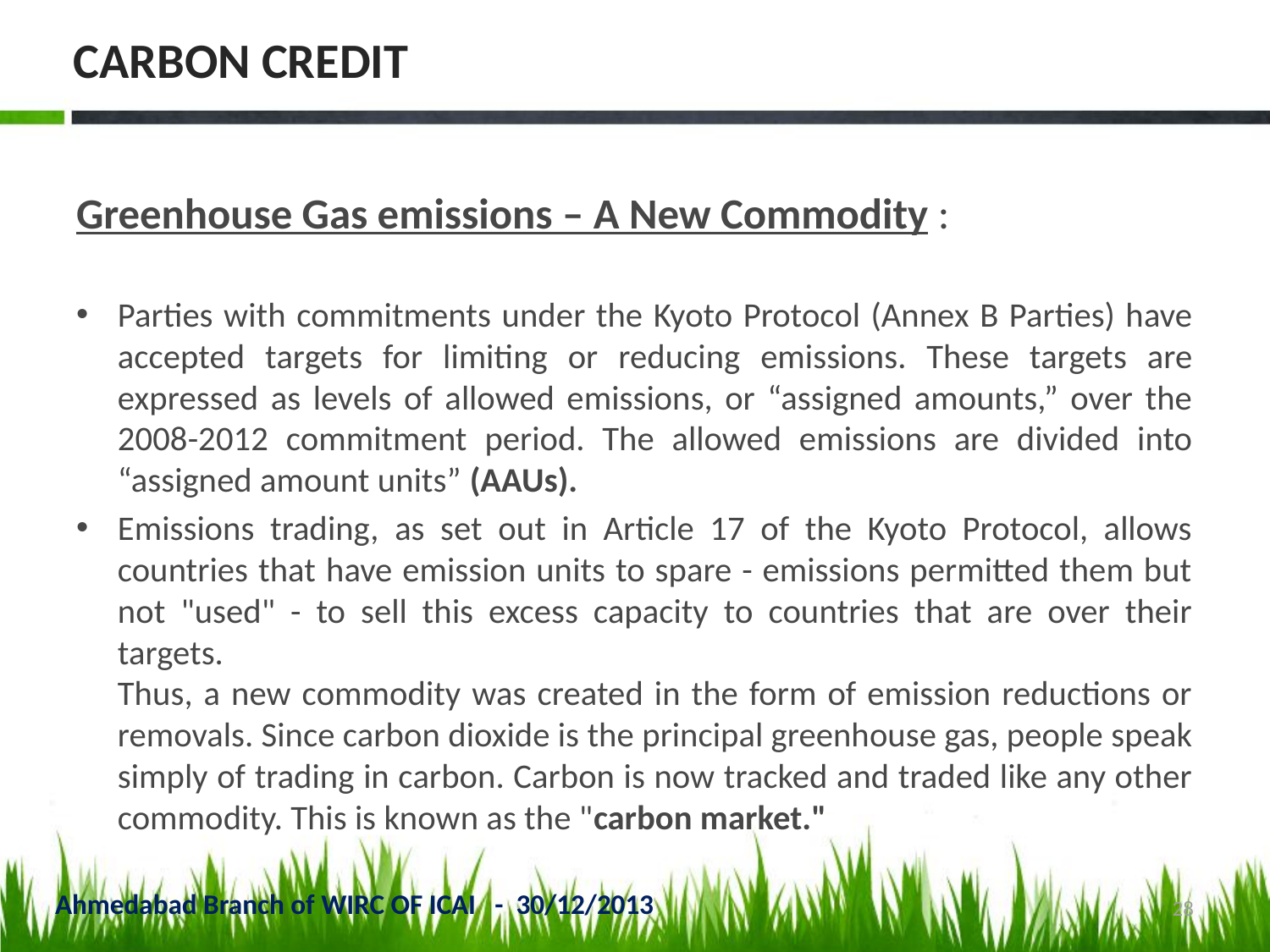

# CARBON CREDIT
Greenhouse Gas emissions – A New Commodity :

Parties with commitments under the Kyoto Protocol (Annex B Parties) have accepted targets for limiting or reducing emissions. These targets are expressed as levels of allowed emissions, or “assigned amounts,” over the 2008-2012 commitment period. The allowed emissions are divided into “assigned amount units” (AAUs).
Emissions trading, as set out in Article 17 of the Kyoto Protocol, allows countries that have emission units to spare - emissions permitted them but not "used" - to sell this excess capacity to countries that are over their targets.
Thus, a new commodity was created in the form of emission reductions or removals. Since carbon dioxide is the principal greenhouse gas, people speak simply of trading in carbon. Carbon is now tracked and traded like any other commodity. This is known as the "carbon market."

Ahmedabad Branch of WIRC OF ICAI   -  30/12/2013
28